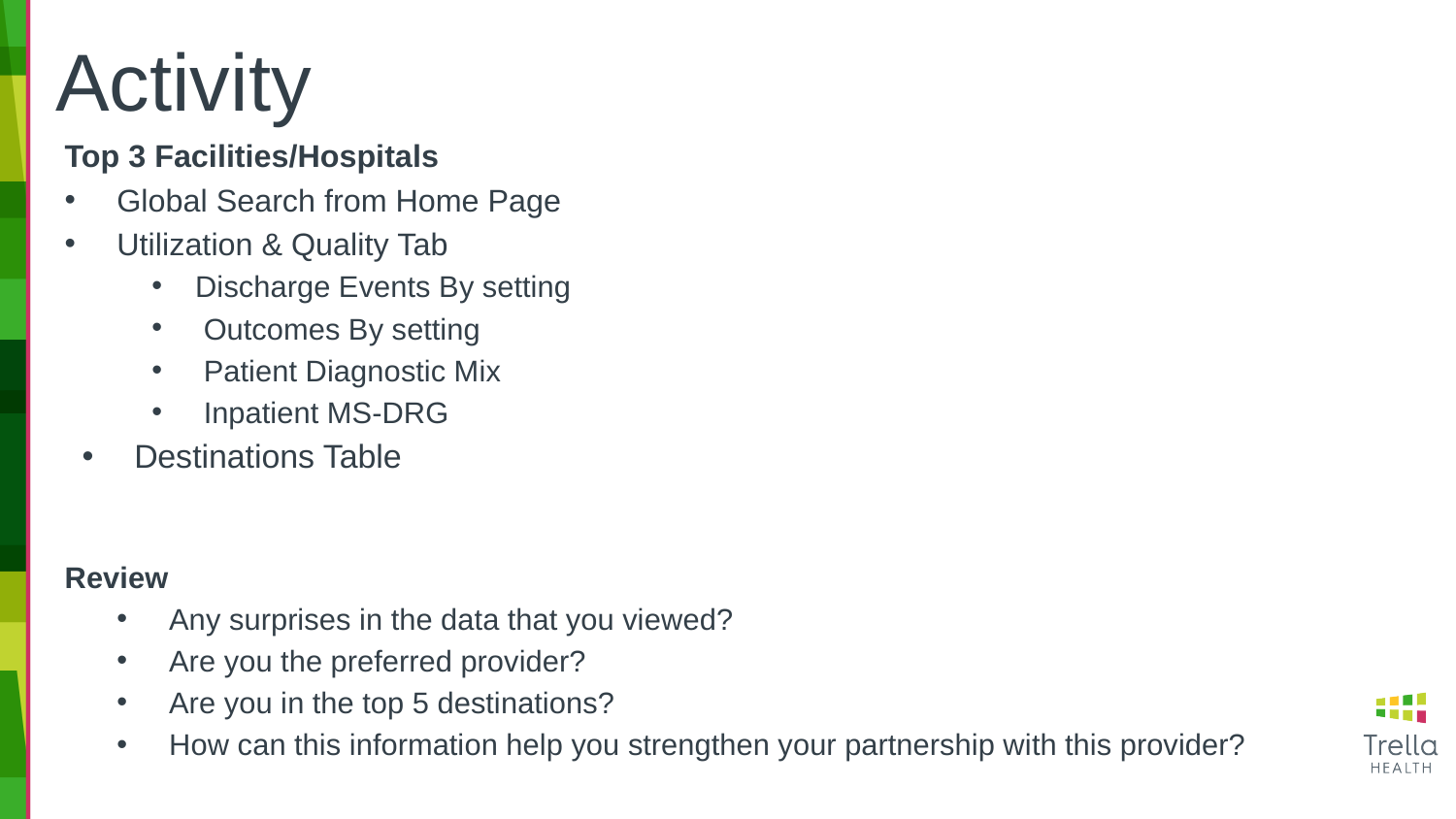

# Activity
Top 3 Facilities/Hospitals
Global Search from Home Page
Utilization & Quality Tab
Discharge Events By setting
Outcomes By setting
Patient Diagnostic Mix
Inpatient MS-DRG
Destinations Table

Review
Any surprises in the data that you viewed?
Are you the preferred provider?
Are you in the top 5 destinations?
How can this information help you strengthen your partnership with this provider?